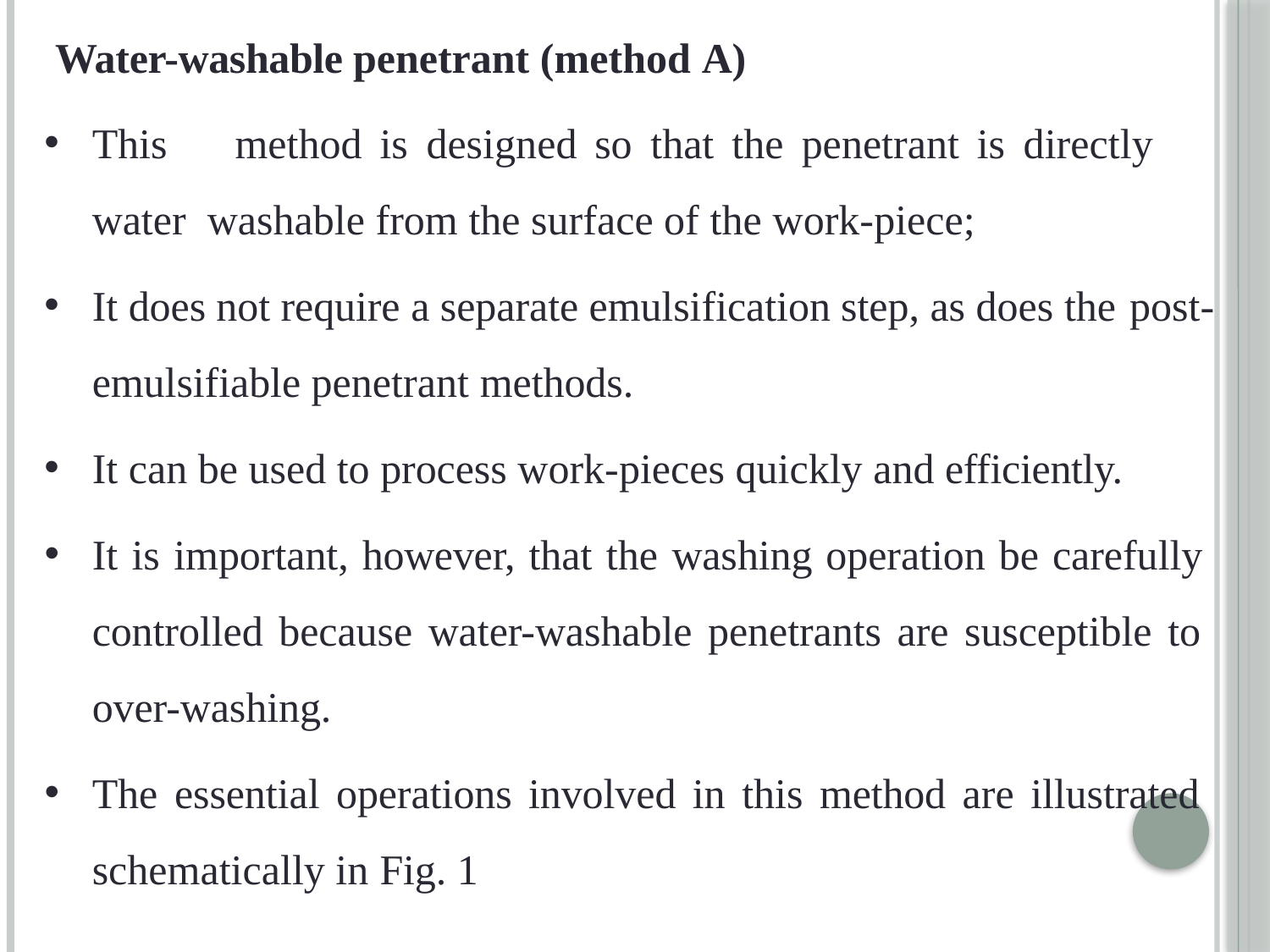

Water-washable penetrant (method A)
This	method	is	designed	so	that	the	penetrant	is	directly	water  washable from the surface of the work-piece;
It does not require a separate emulsification step, as does the post-
emulsifiable penetrant methods.
It can be used to process work-pieces quickly and efficiently.
It is important, however, that the washing operation be carefully  controlled because water-washable penetrants are susceptible to  over-washing.
The essential operations involved in this method are illustrated  schematically in Fig. 1